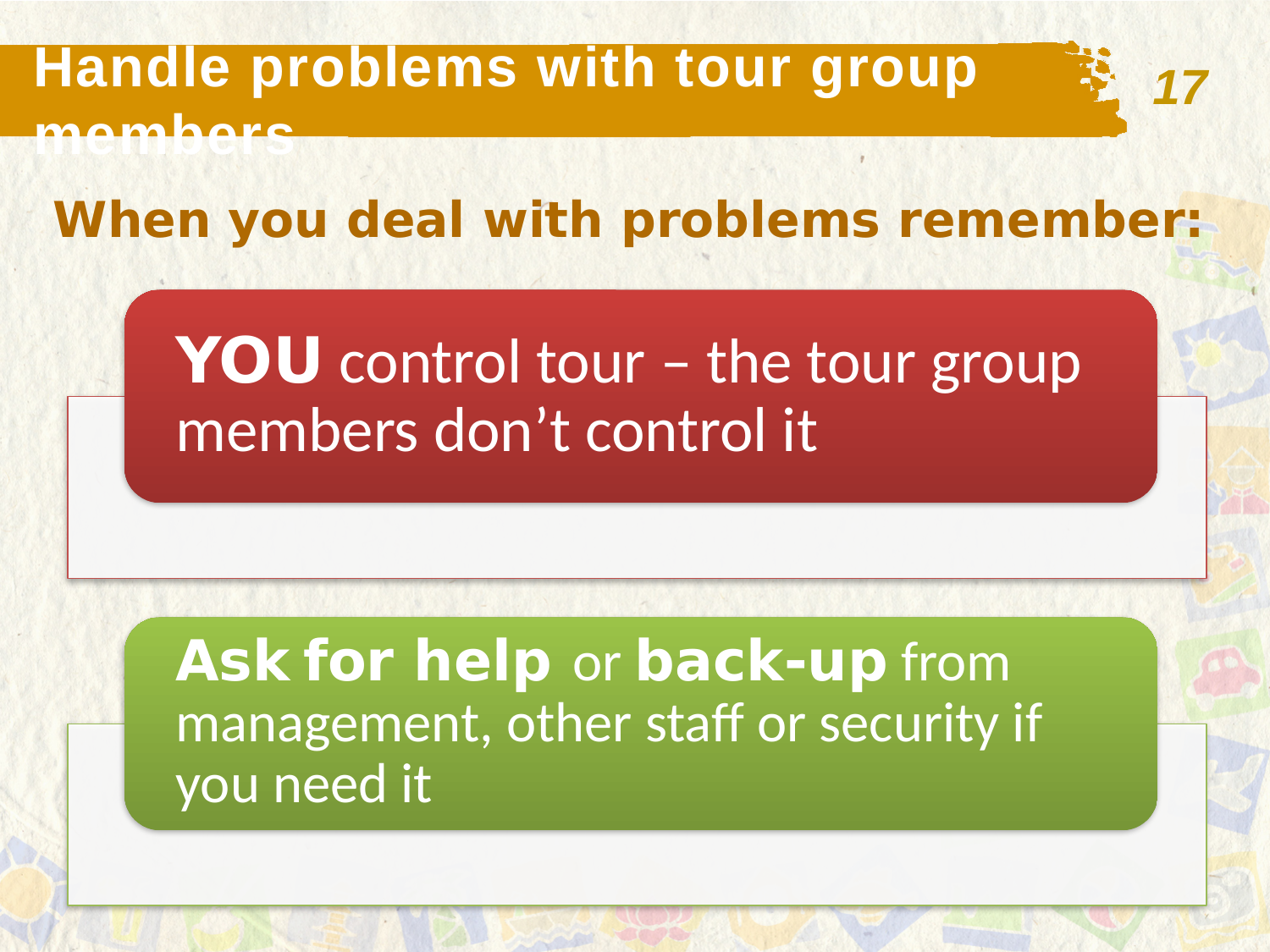

17
Handle problems with tour group members
When you deal with problems remember:

YOU control tour – the tour group members don’t control it
Ask for help or back-up from management, other staff or security if you need it